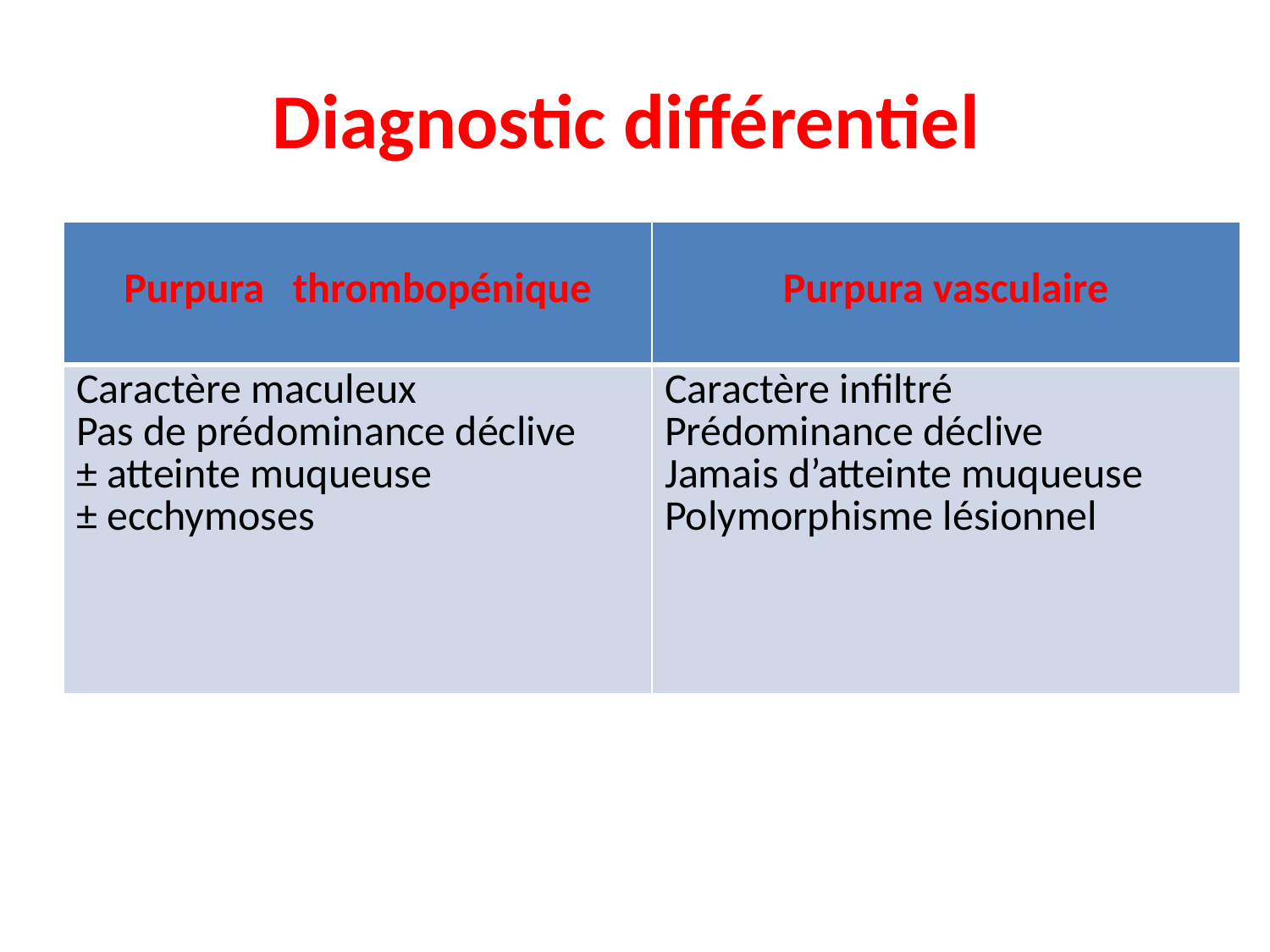

# Diagnostic différentiel
| Purpura thrombopénique | Purpura vasculaire |
| --- | --- |
| Caractère maculeux Pas de prédominance déclive ± atteinte muqueuse ± ecchymoses | Caractère infiltré Prédominance déclive Jamais d’atteinte muqueuse Polymorphisme lésionnel |